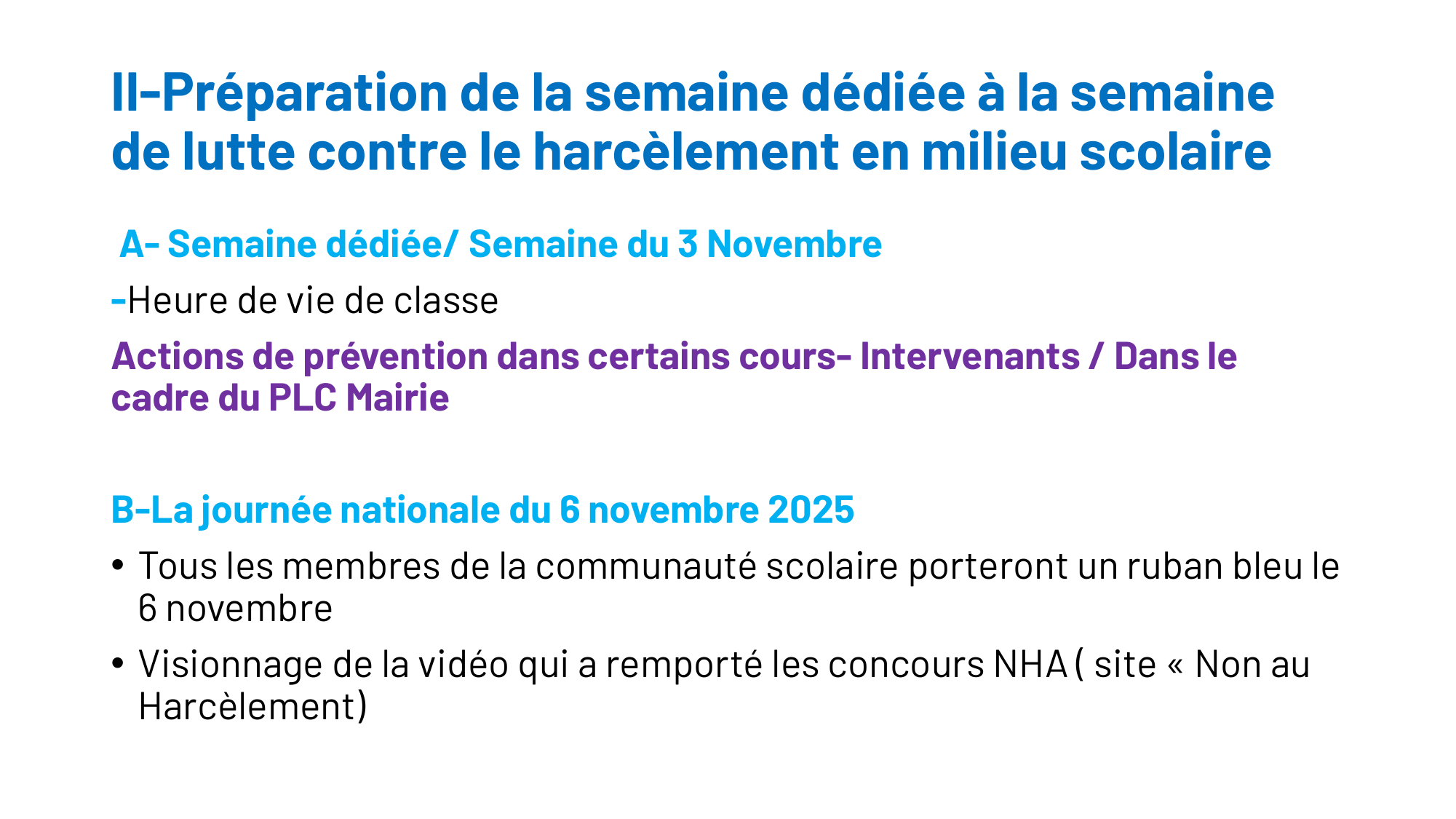

# II-Préparation de la semaine dédiée à la semaine de lutte contre le harcèlement en milieu scolaire
 A- Semaine dédiée/ Semaine du 3 Novembre
-Heure de vie de classe
Actions de prévention dans certains cours- Intervenants / Dans le cadre du PLC Mairie

B-La journée nationale du 6 novembre 2025
Tous les membres de la communauté scolaire porteront un ruban bleu le 6 novembre
Visionnage de la vidéo qui a remporté les concours NHA ( site « Non au Harcèlement)